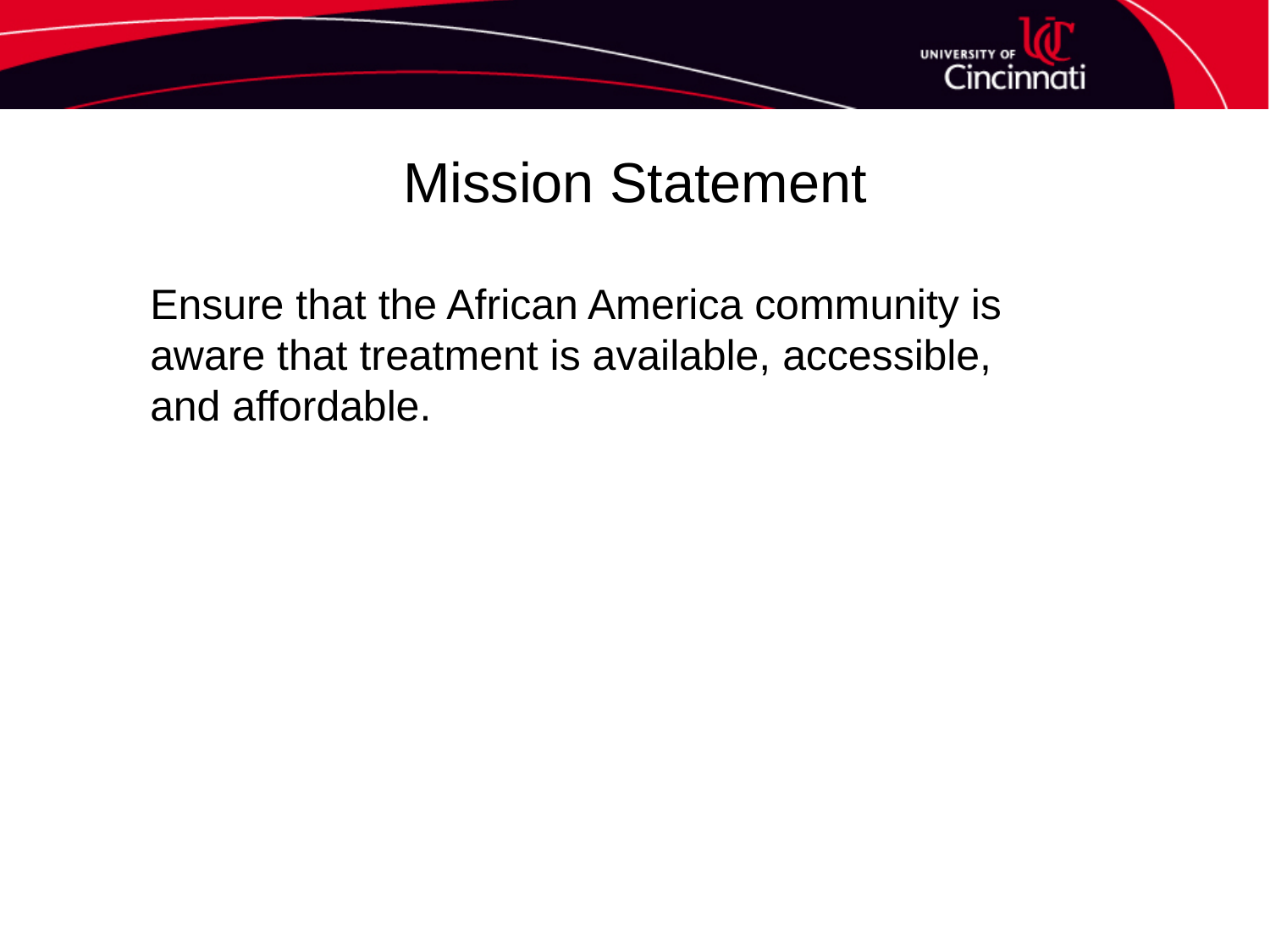

# Mission Statement

Ensure that the African America community is
aware that treatment is available, accessible,
and affordable.